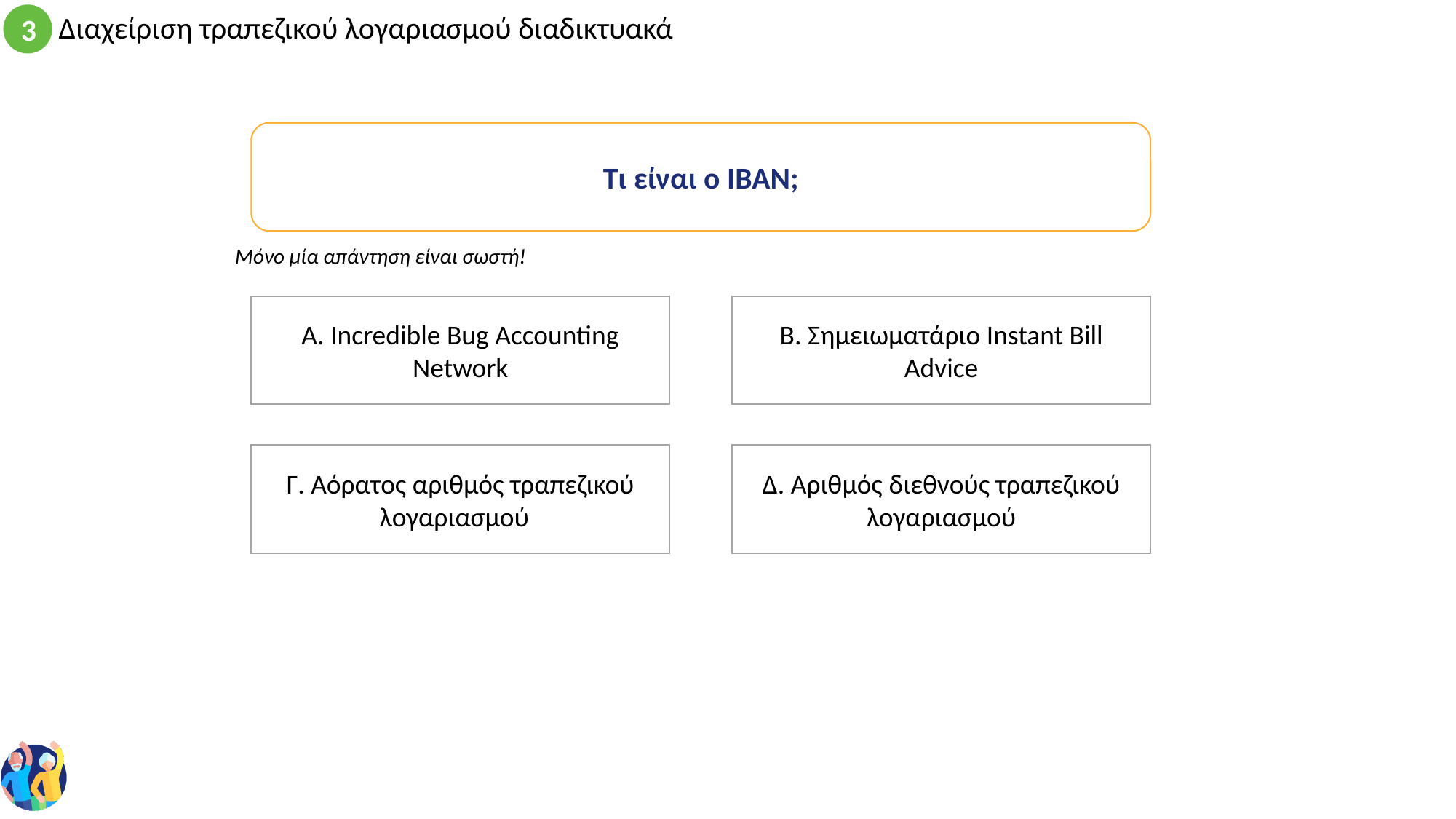

Τι είναι ο IBAN;
Μόνο μία απάντηση είναι σωστή!
B. Σημειωματάριο Instant Bill Advice
A. Incredible Bug Accounting Network
Γ. Αόρατος αριθμός τραπεζικού λογαριασμού
Δ. Αριθμός διεθνούς τραπεζικού λογαριασμού